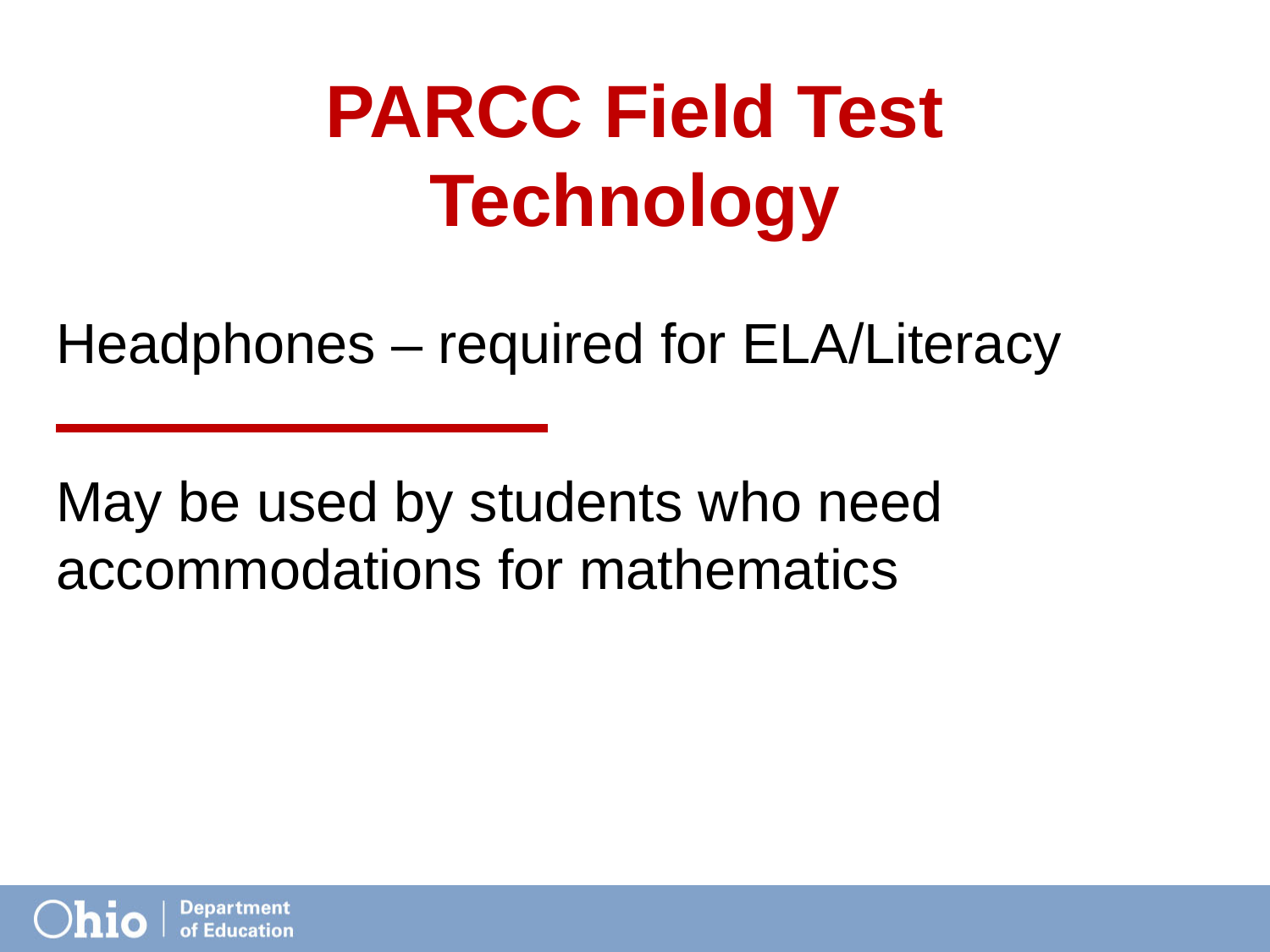

# PARCC Field Test Technology
Headphones – required for ELA/Literacy

May be used by students who need accommodations for mathematics